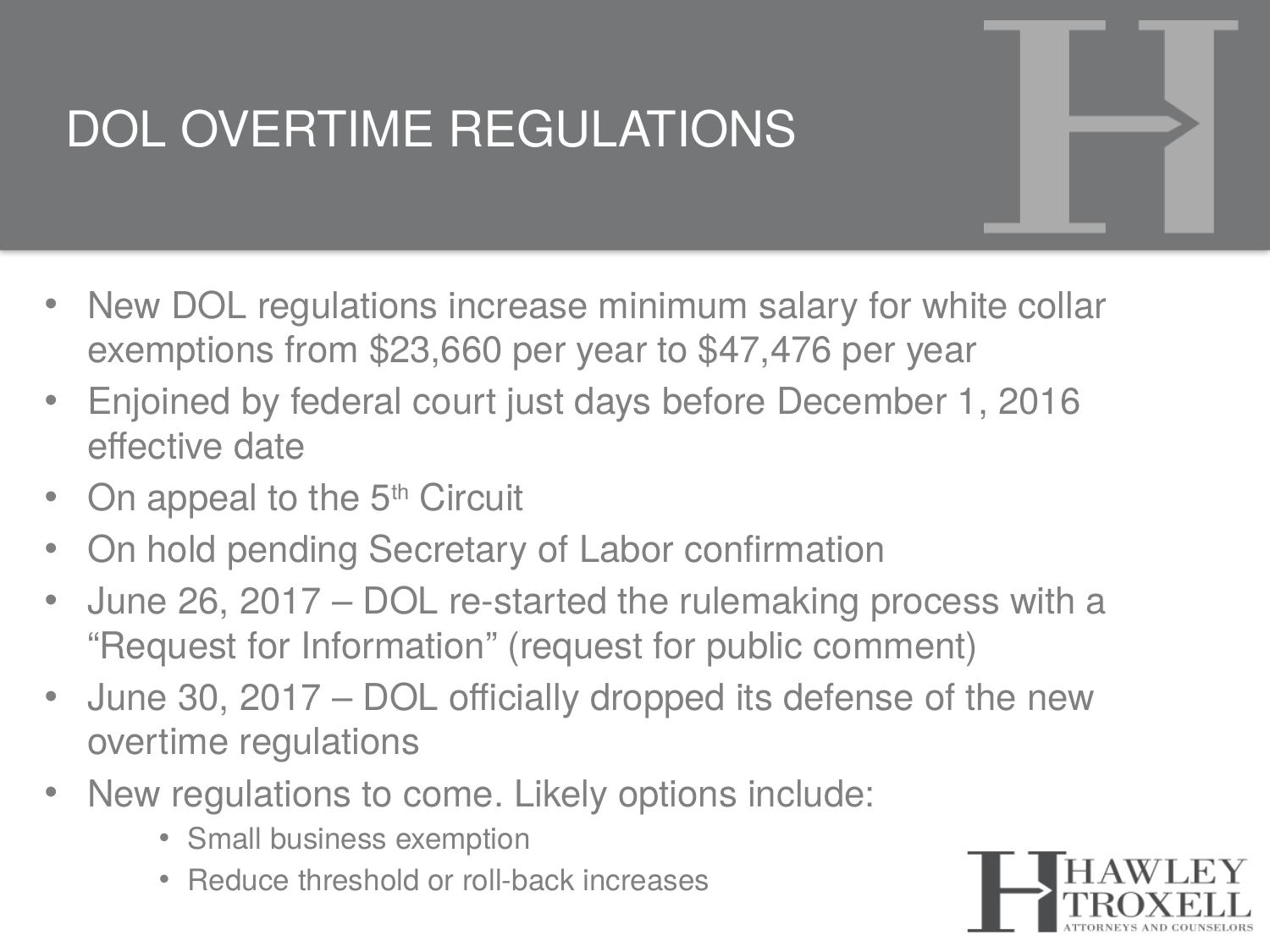

# DOL Overtime Regulations
New DOL regulations increase minimum salary for white collar exemptions from $23,660 per year to $47,476 per year
Enjoined by federal court just days before December 1, 2016
effective date
On appeal to the 5th Circuit
On hold pending Secretary of Labor confirmation
June 26, 2017 – DOL re-started the rulemaking process with a “Request for Information” (request for public comment)
June 30, 2017 – DOL officially dropped its defense of the new overtime regulations
New regulations to come. Likely options include:
Small business exemption
Reduce threshold or roll-back increases